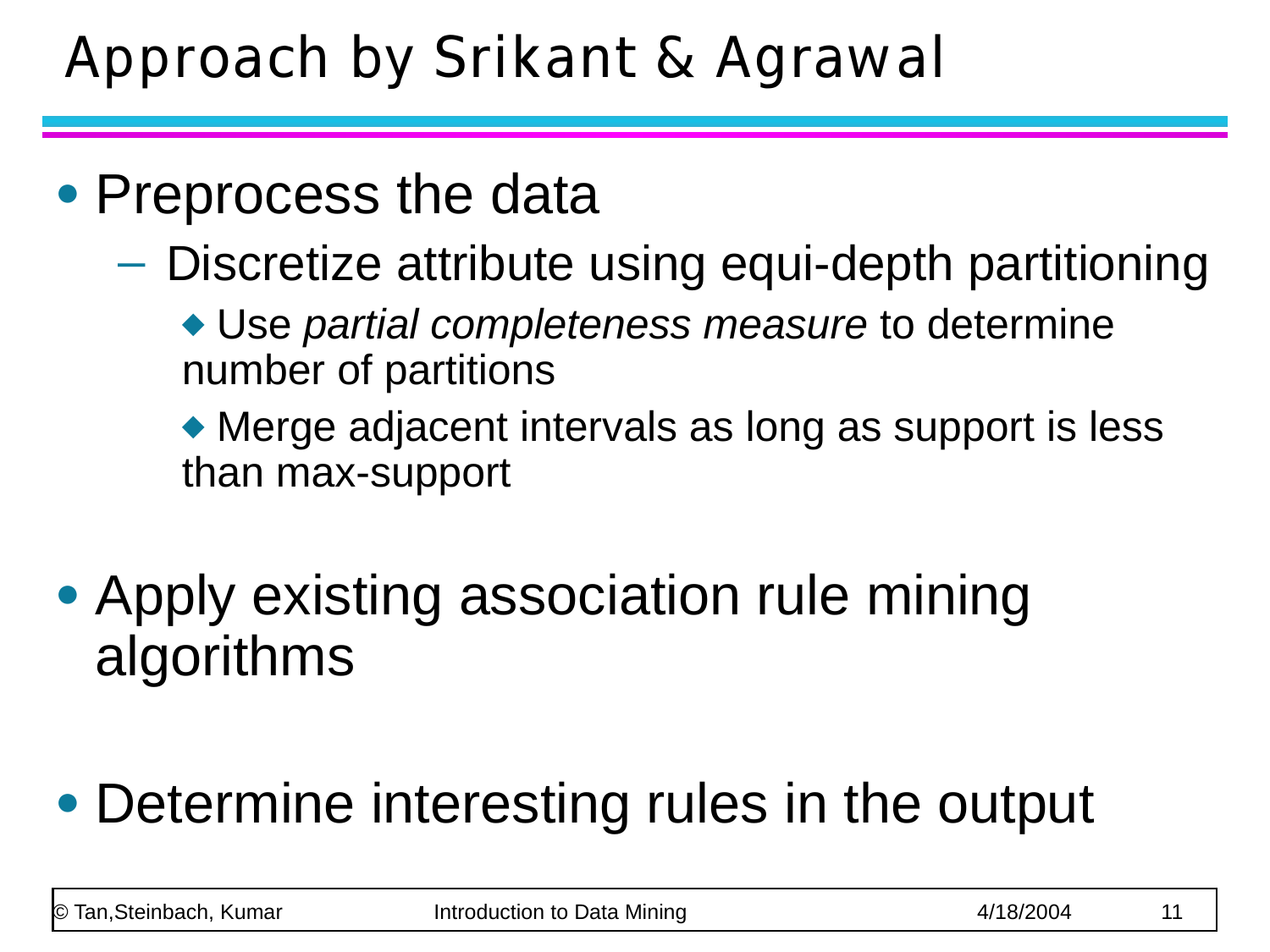

Approach by Srikant & Agrawal
Preprocess the data
Discretize attribute using equi-depth partitioning
 Use partial completeness measure to determine number of partitions
 Merge adjacent intervals as long as support is less than max-support

Apply existing association rule mining algorithms

Determine interesting rules in the output